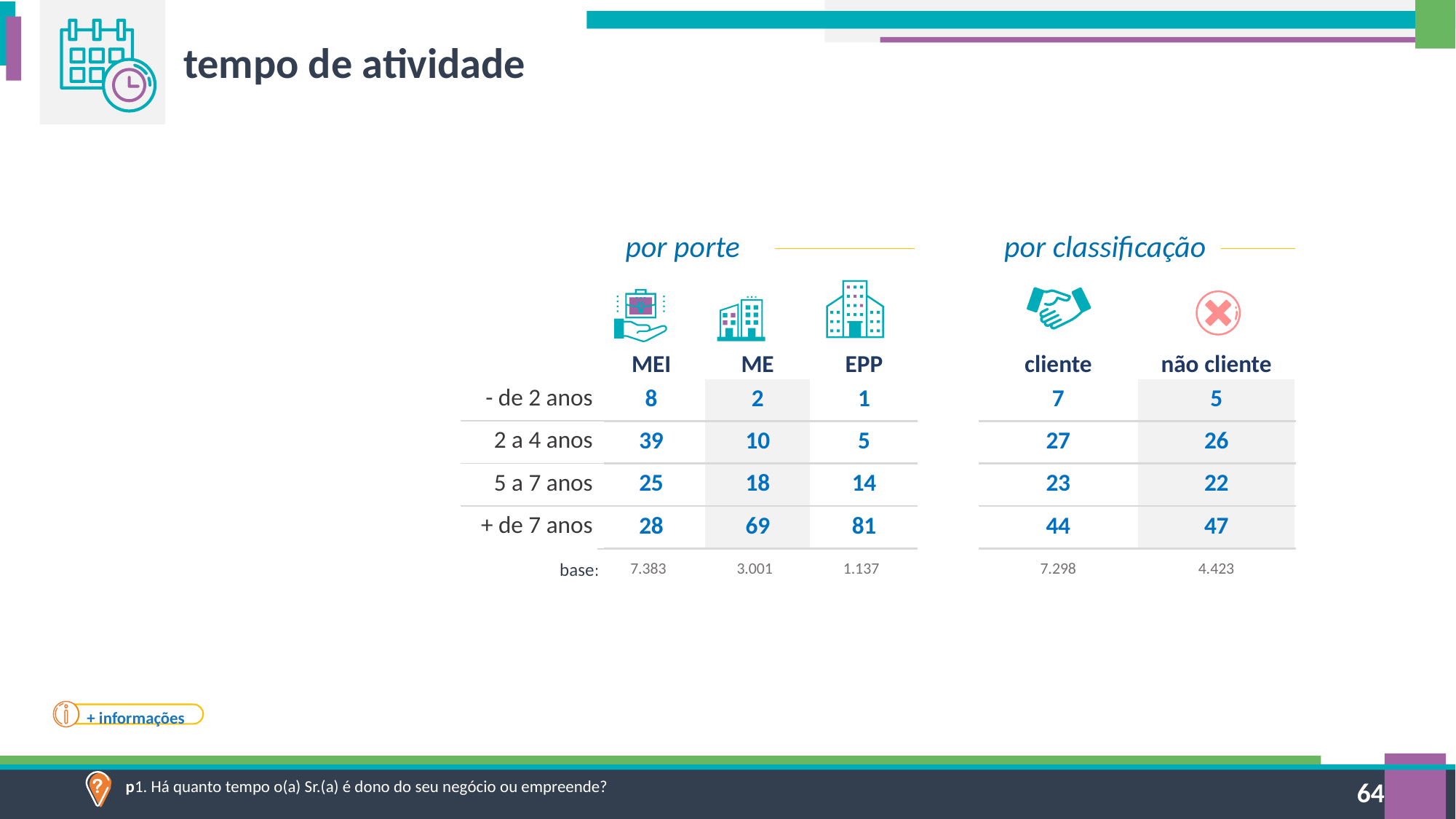

tempo de atividade
por porte
por classificação

| MEI | ME | EPP |
| --- | --- | --- |
| 8 | 2 | 1 |
| 39 | 10 | 5 |
| 25 | 18 | 14 |
| 28 | 69 | 81 |
| cliente | não cliente |
| --- | --- |
| 7 | 5 |
| 27 | 26 |
| 23 | 22 |
| 44 | 47 |
| - de 2 anos |
| --- |
| 2 a 4 anos |
| 5 a 7 anos |
| + de 7 anos |
| 7.383 | 3.001 | 1.137 |
| --- | --- | --- |
| 7.298 | 4.423 |
| --- | --- |
base:
+ informações

p1. Há quanto tempo o(a) Sr.(a) é dono do seu negócio ou empreende?